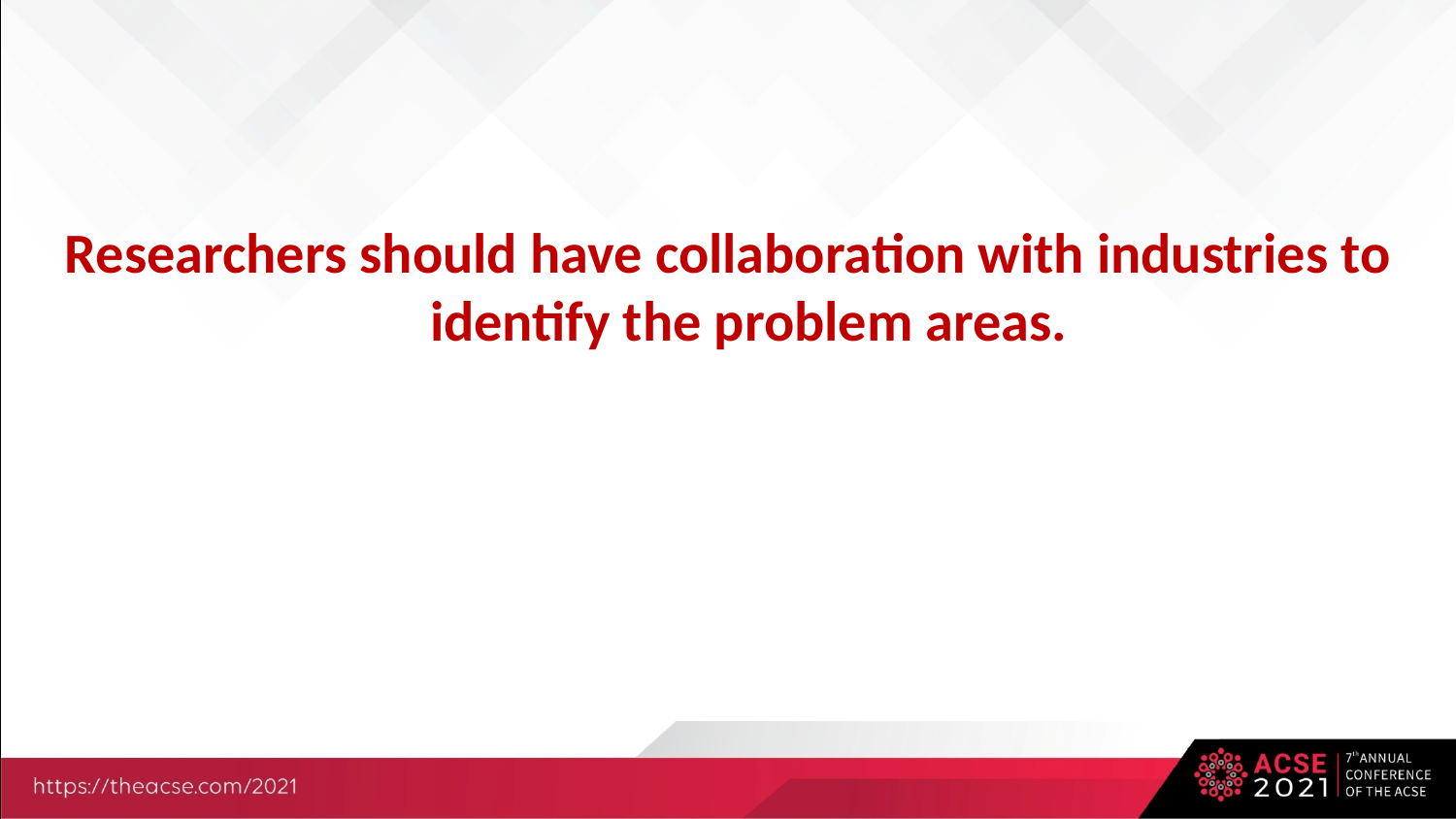

Researchers should have collaboration with industries to identify the problem areas.